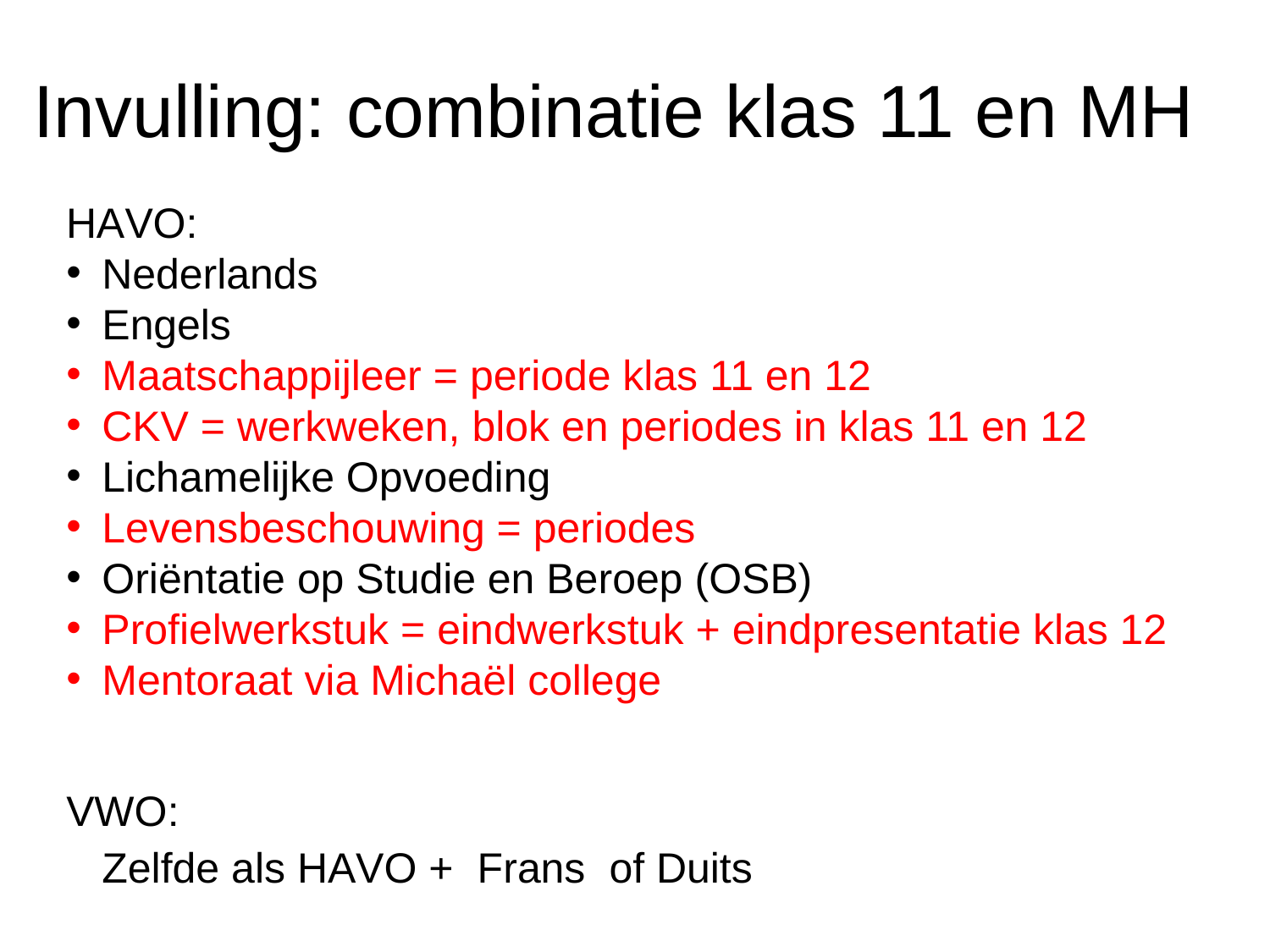

# Invulling: combinatie klas 11 en MH
HAVO:
Nederlands
Engels
Maatschappijleer = periode klas 11 en 12
CKV = werkweken, blok en periodes in klas 11 en 12
Lichamelijke Opvoeding
Levensbeschouwing = periodes
Oriëntatie op Studie en Beroep (OSB)
Profielwerkstuk = eindwerkstuk + eindpresentatie klas 12
Mentoraat via Michaël college
VWO:

Zelfde als HAVO +  Frans  of Duits